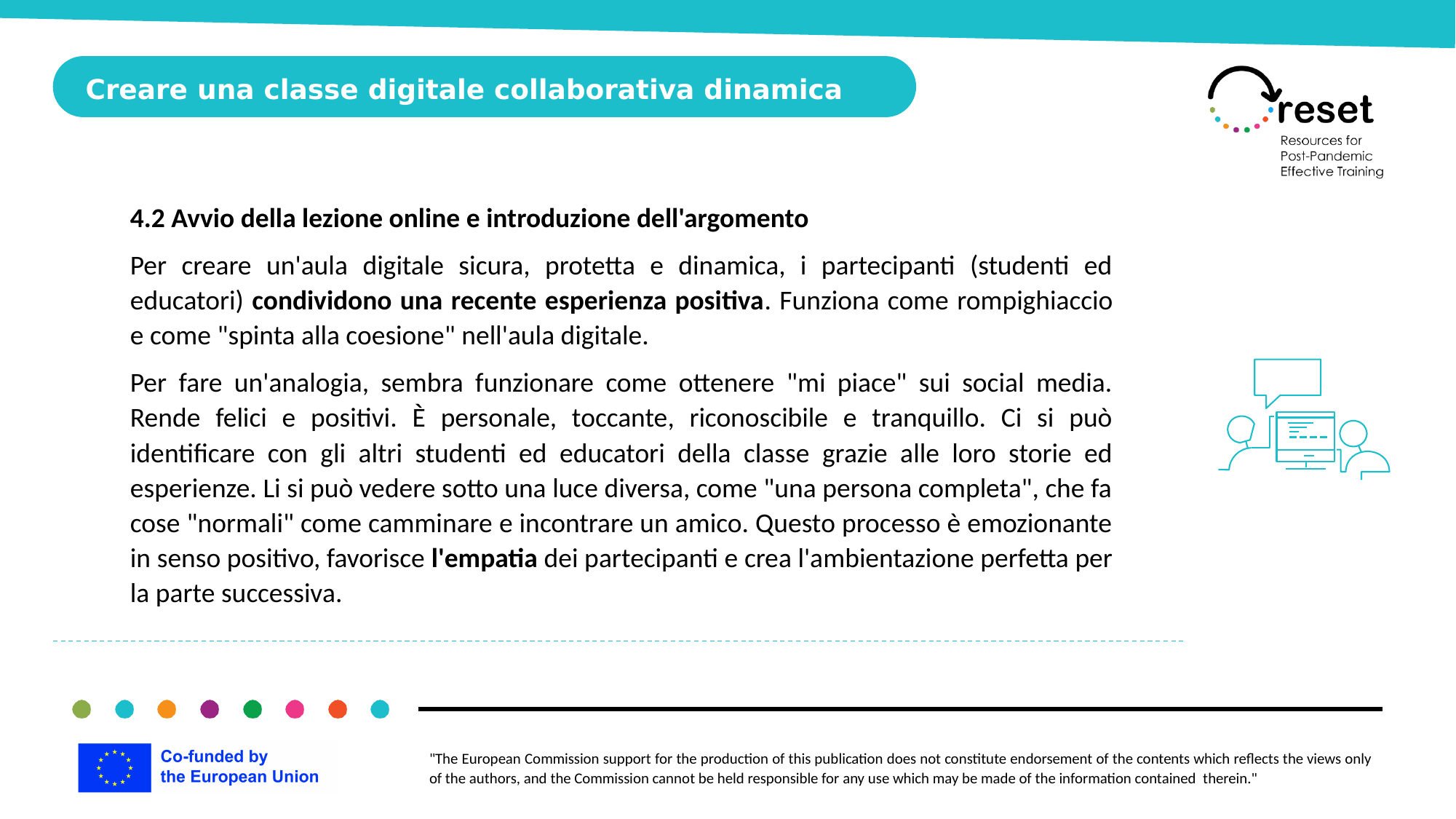

Creare una classe digitale collaborativa dinamica
4.2 Avvio della lezione online e introduzione dell'argomento
Per creare un'aula digitale sicura, protetta e dinamica, i partecipanti (studenti ed educatori) condividono una recente esperienza positiva. Funziona come rompighiaccio e come "spinta alla coesione" nell'aula digitale.
Per fare un'analogia, sembra funzionare come ottenere "mi piace" sui social media. Rende felici e positivi. È personale, toccante, riconoscibile e tranquillo. Ci si può identificare con gli altri studenti ed educatori della classe grazie alle loro storie ed esperienze. Li si può vedere sotto una luce diversa, come "una persona completa", che fa cose "normali" come camminare e incontrare un amico. Questo processo è emozionante in senso positivo, favorisce l'empatia dei partecipanti e crea l'ambientazione perfetta per la parte successiva.